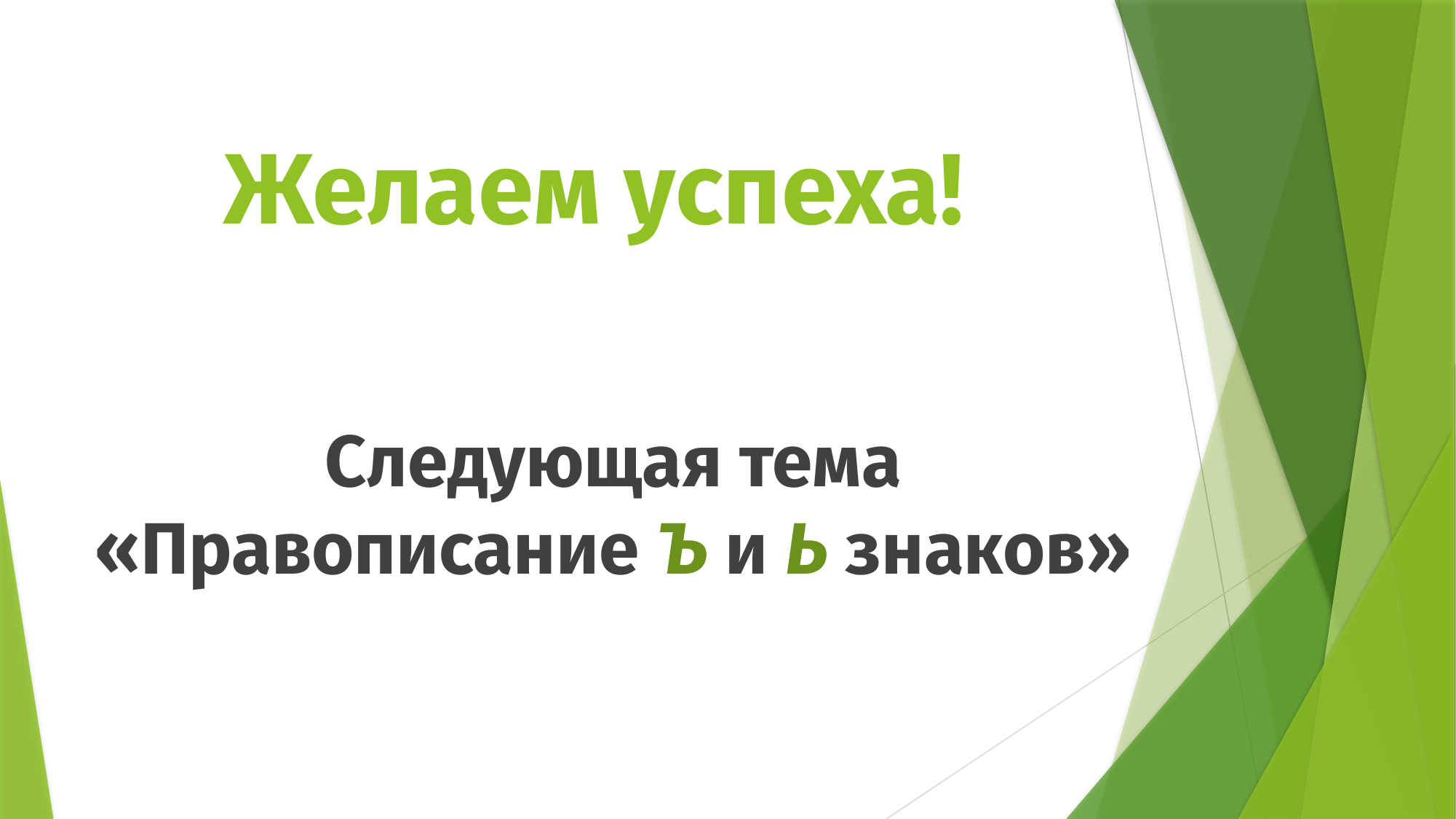

# Желаем успеха!
Следующая тема «Правописание Ъ и Ь знаков»